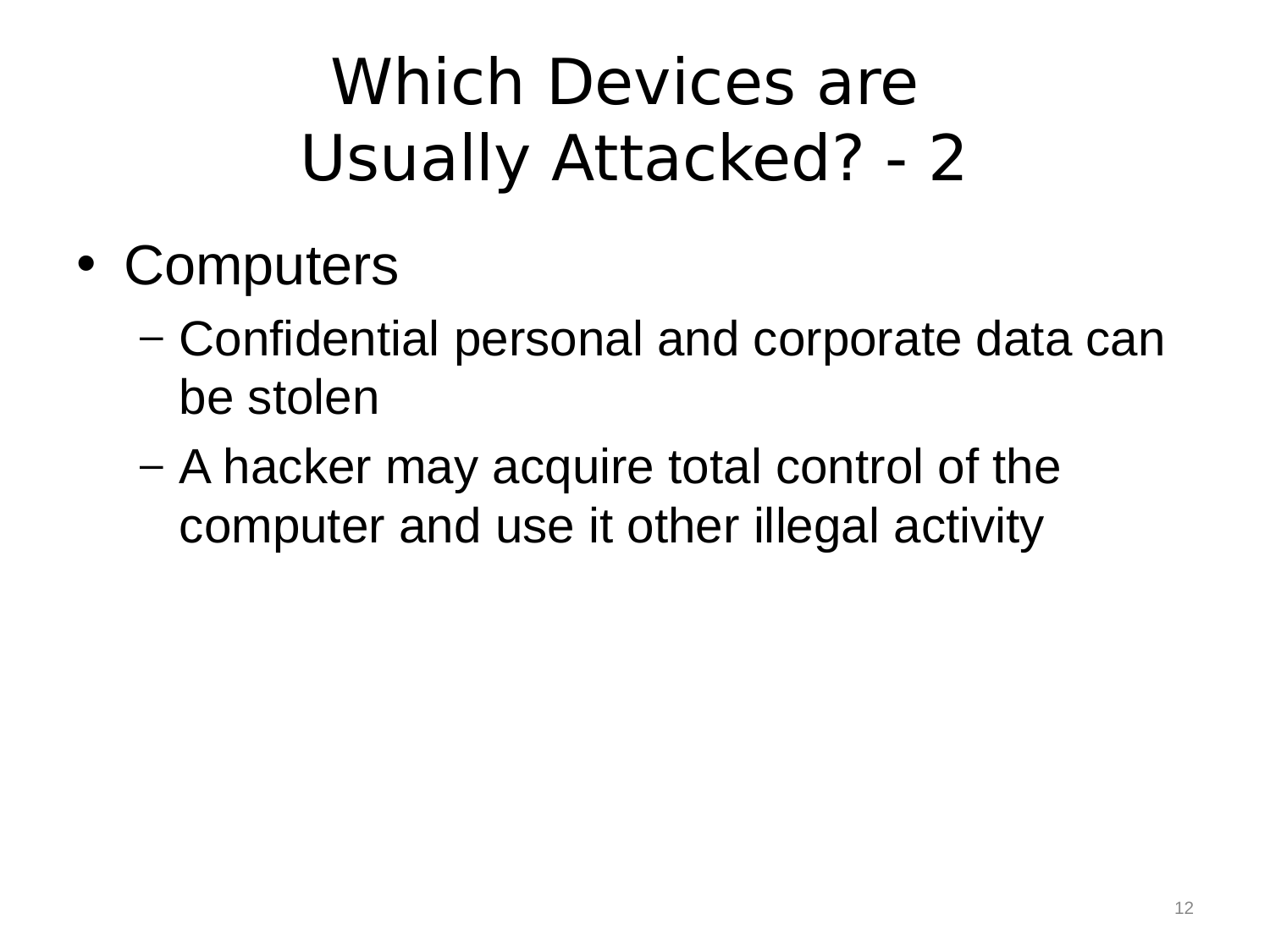

# Which Devices are Usually Attacked? - 2
Computers
Confidential personal and corporate data can be stolen
A hacker may acquire total control of the computer and use it other illegal activity

12